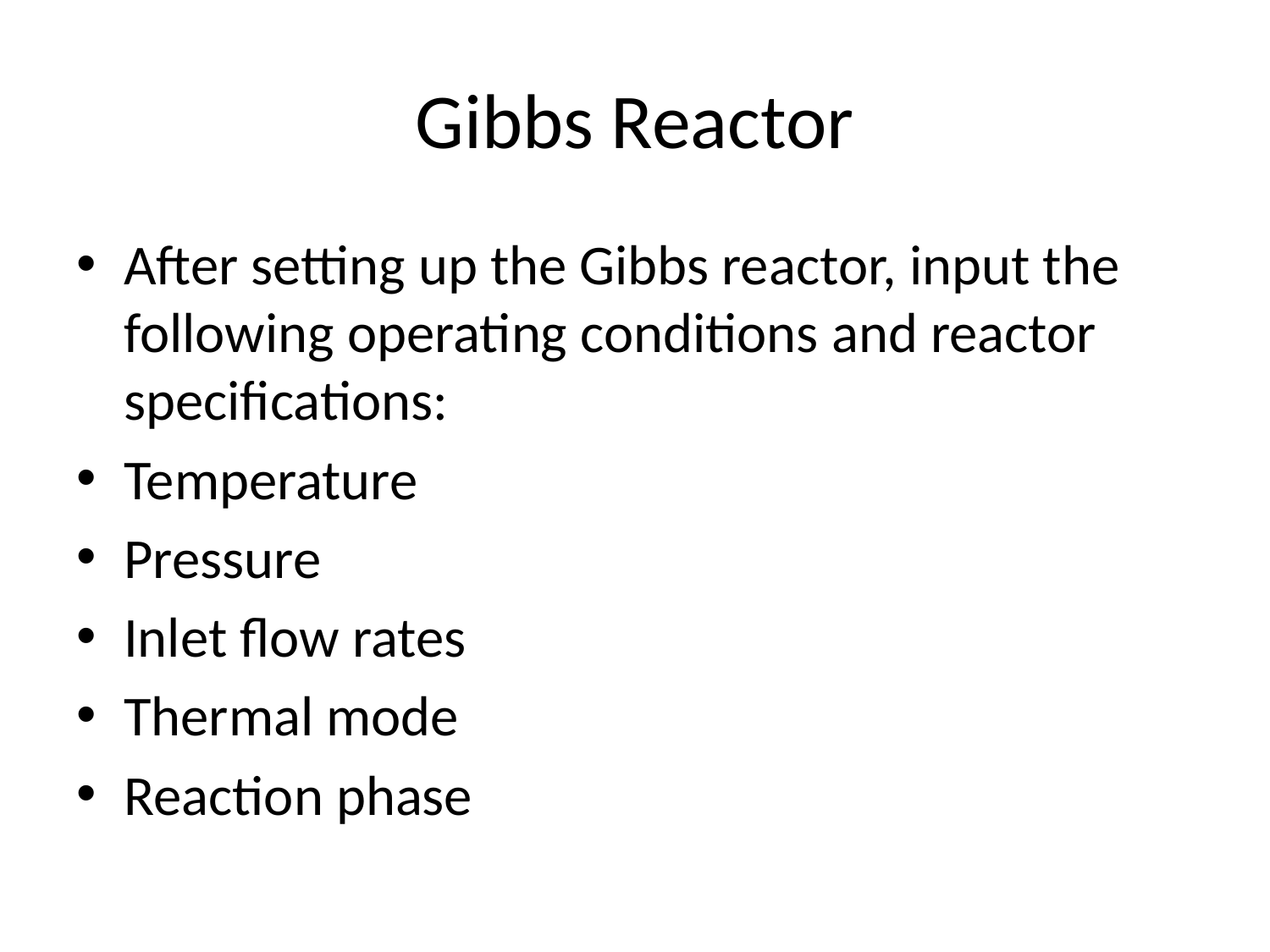

# Gibbs Reactor
After setting up the Gibbs reactor, input the following operating conditions and reactor specifications:
Temperature
Pressure
Inlet flow rates
Thermal mode
Reaction phase